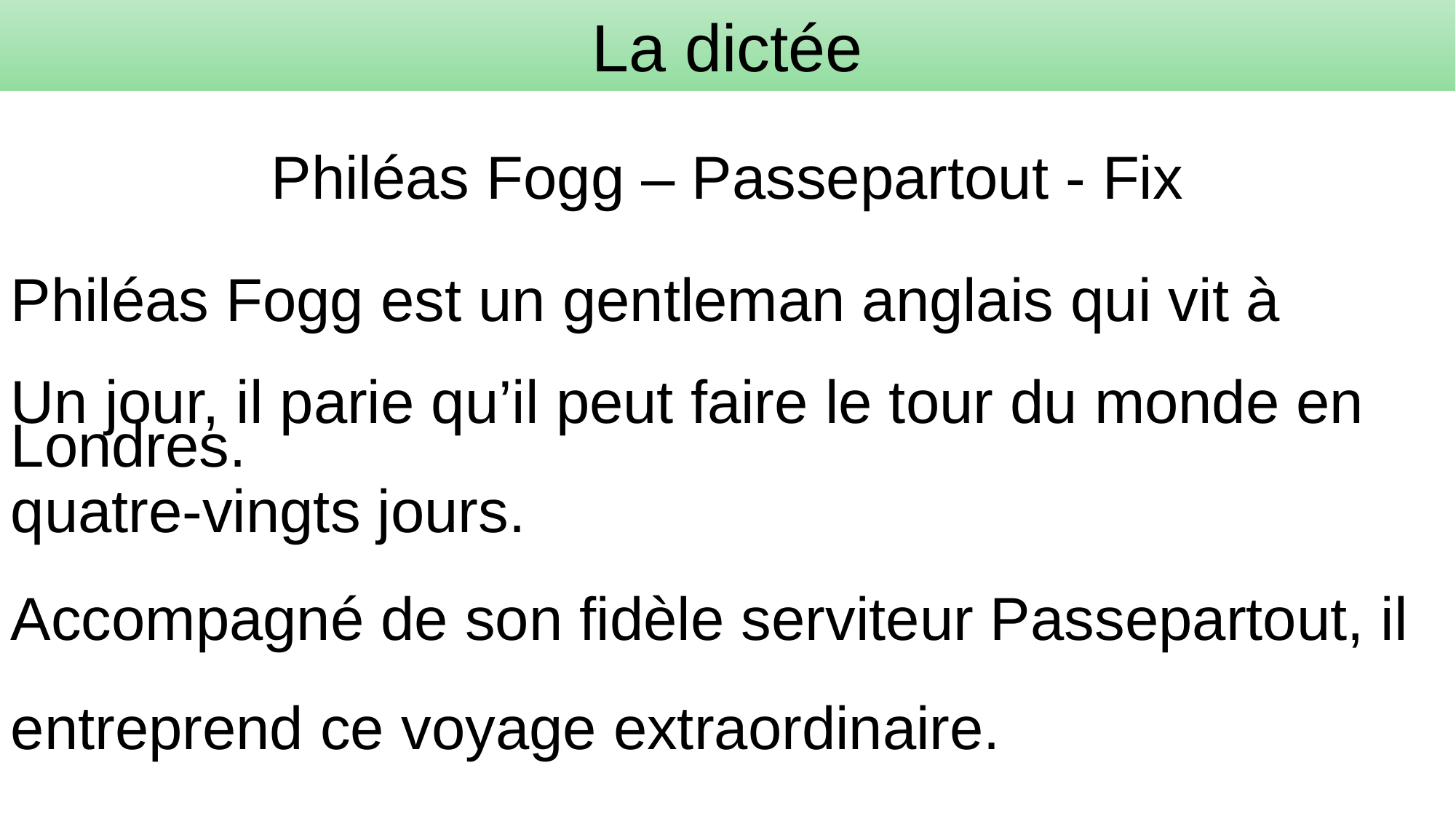

La dictée
Philéas Fogg – Passepartout - Fix
Philéas Fogg est un gentleman anglais qui vit à Londres.
Un jour, il parie qu’il peut faire le tour du monde en quatre-vingts jours.
Accompagné de son fidèle serviteur Passepartout, il entreprend ce voyage extraordinaire.